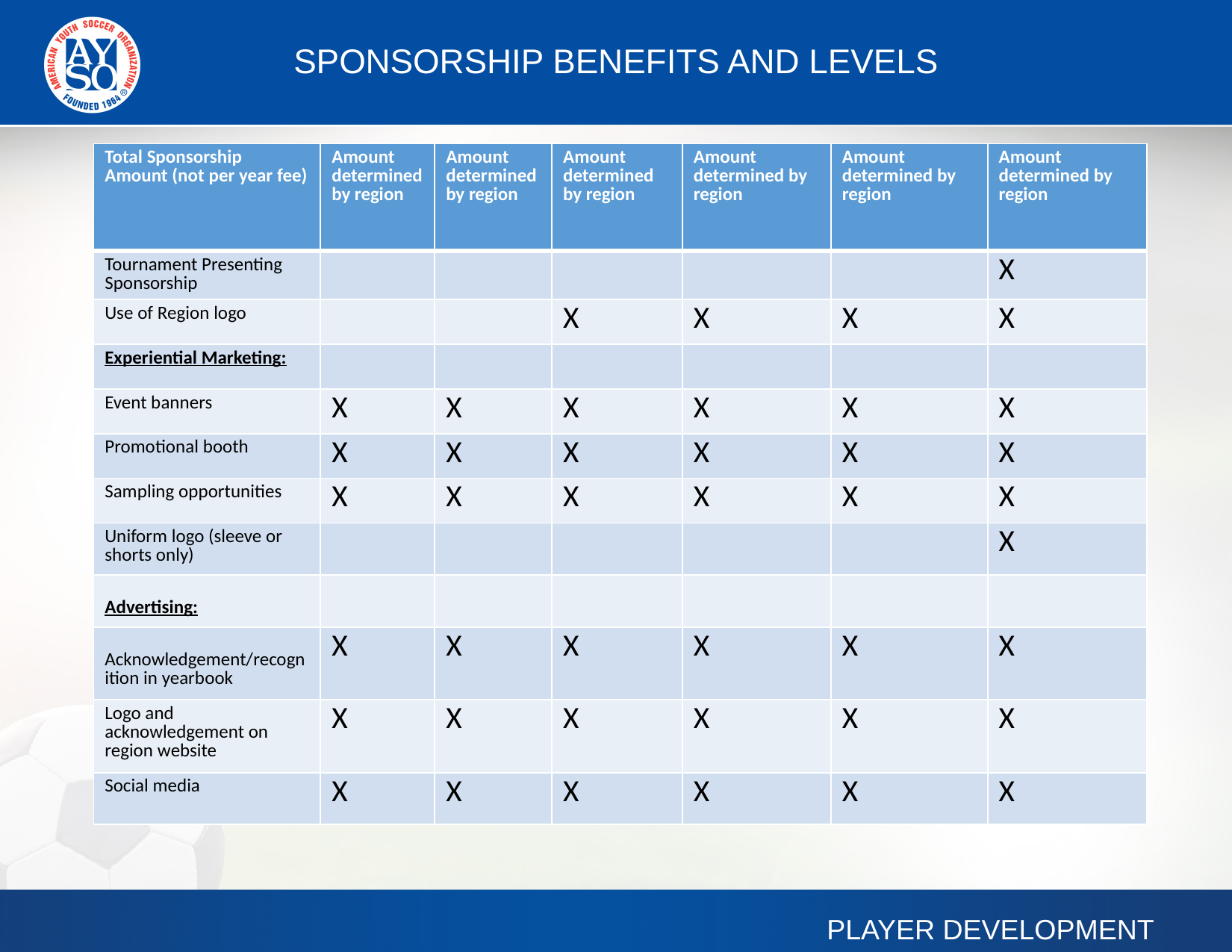

# SPONSORSHIP BENEFITS AND LEVELS
| Total Sponsorship Amount (not per year fee) | Amount determined by region | Amount determined by region | Amount determined by region | Amount determined by region | Amount determined by region | Amount determined by region |
| --- | --- | --- | --- | --- | --- | --- |
| Tournament Presenting Sponsorship |  |  |  |  |  | X |
| Use of Region logo |  |  | X | X | X | X |
| Experiential Marketing: |  |  |  |  |  |  |
| Event banners | X | X | X | X | X | X |
| Promotional booth | X | X | X | X | X | X |
| Sampling opportunities | X | X | X | X | X | X |
| Uniform logo (sleeve or shorts only) |  |  |  |  |  | X |
| Advertising: |  |  |  |  |  |  |
| Acknowledgement/recognition in yearbook | X | X | X | X | X | X |
| Logo and acknowledgement on region website | X | X | X | X | X | X |
| Social media | X | X | X | X | X | X |
PLAYER DEVELOPMENT